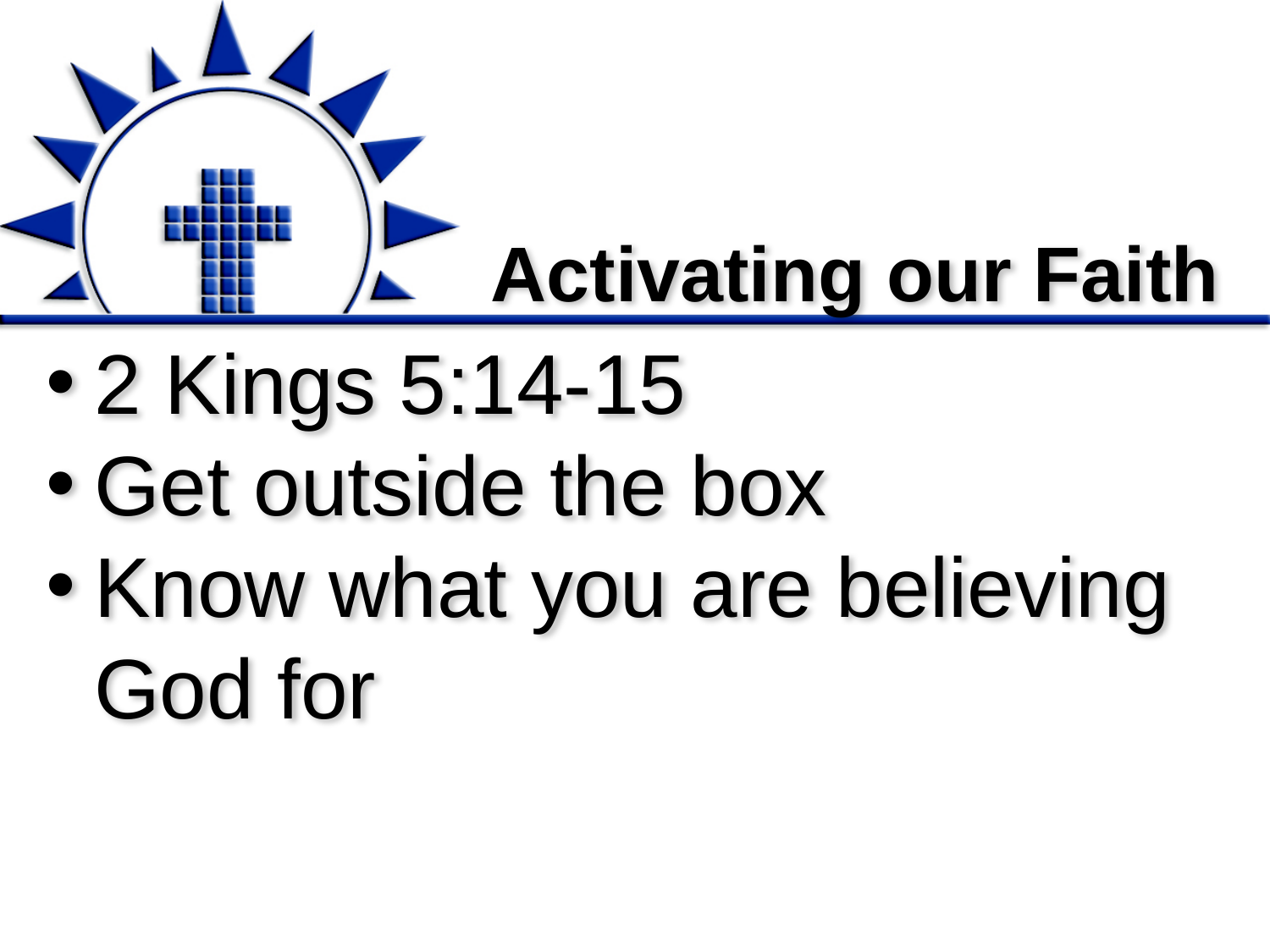

# Activating our Faith
2 Kings 5:14-15
Get outside the box
Know what you are believing God for